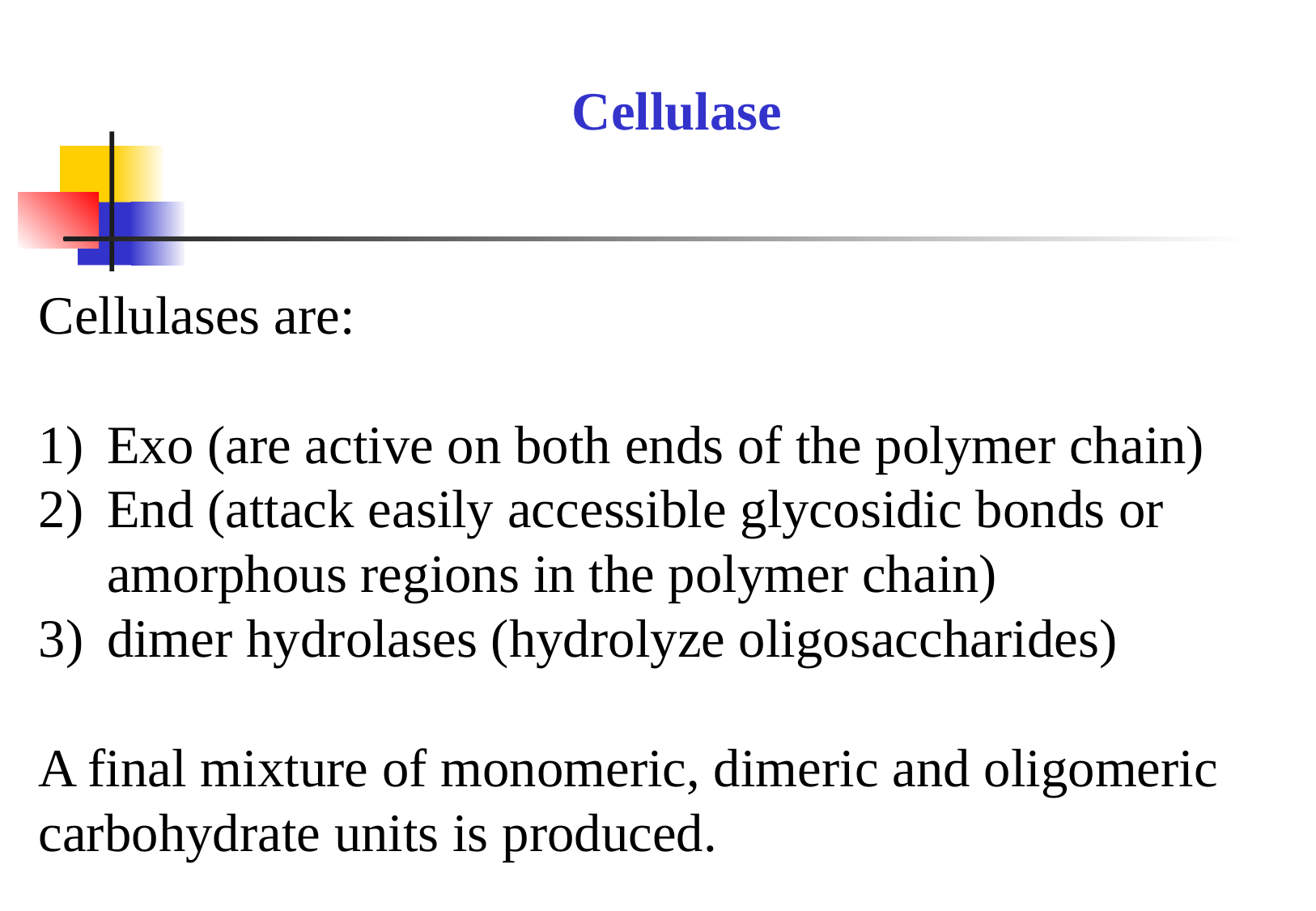

Cellulase
Cellulases are:

Exo (are active on both ends of the polymer chain)
End (attack easily accessible glycosidic bonds or amorphous regions in the polymer chain)
dimer hydrolases (hydrolyze oligosaccharides)

A final mixture of monomeric, dimeric and oligomeric carbohydrate units is produced.